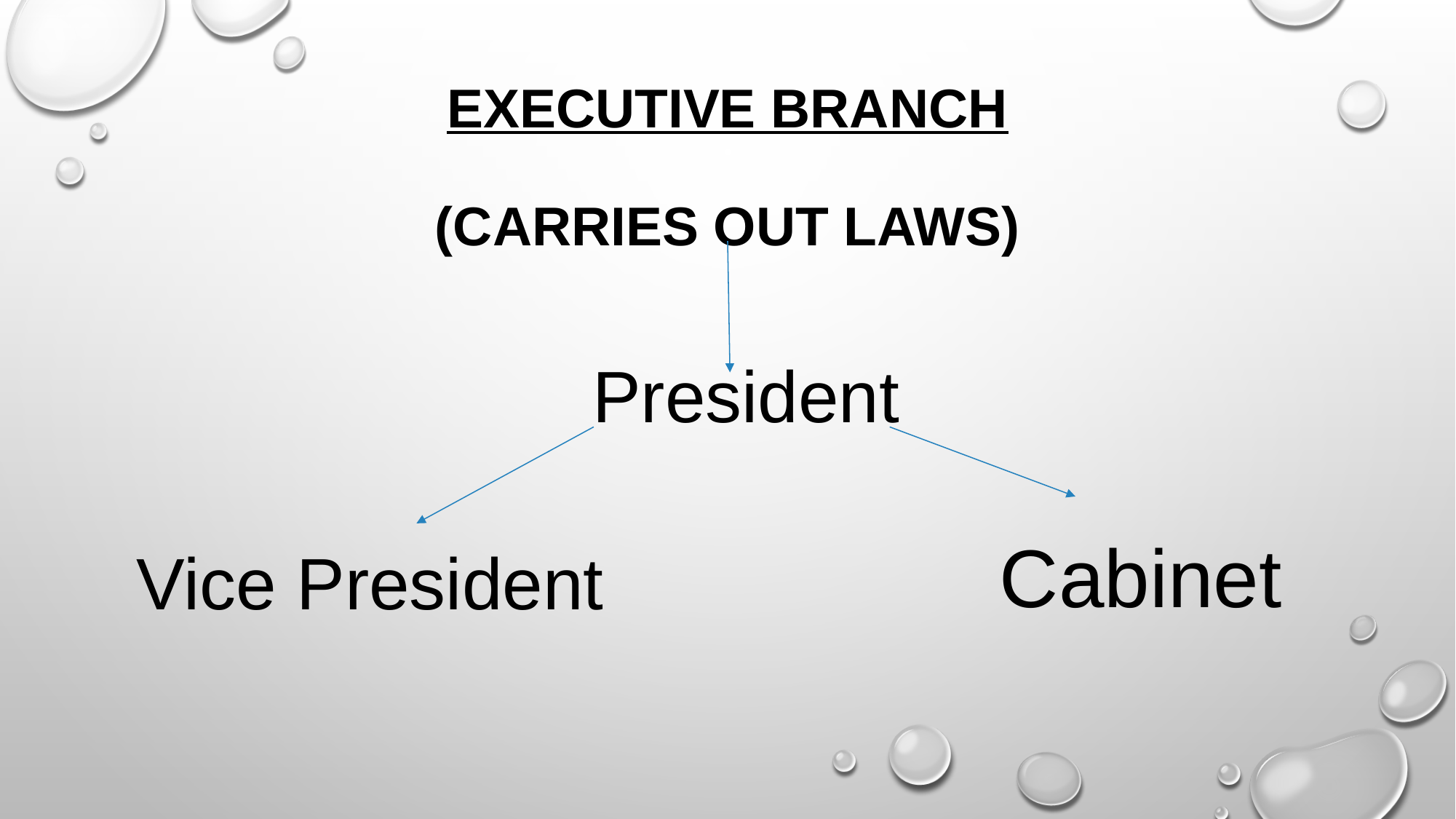

# Executive Branch (carries out laws)
President
Cabinet
Vice President